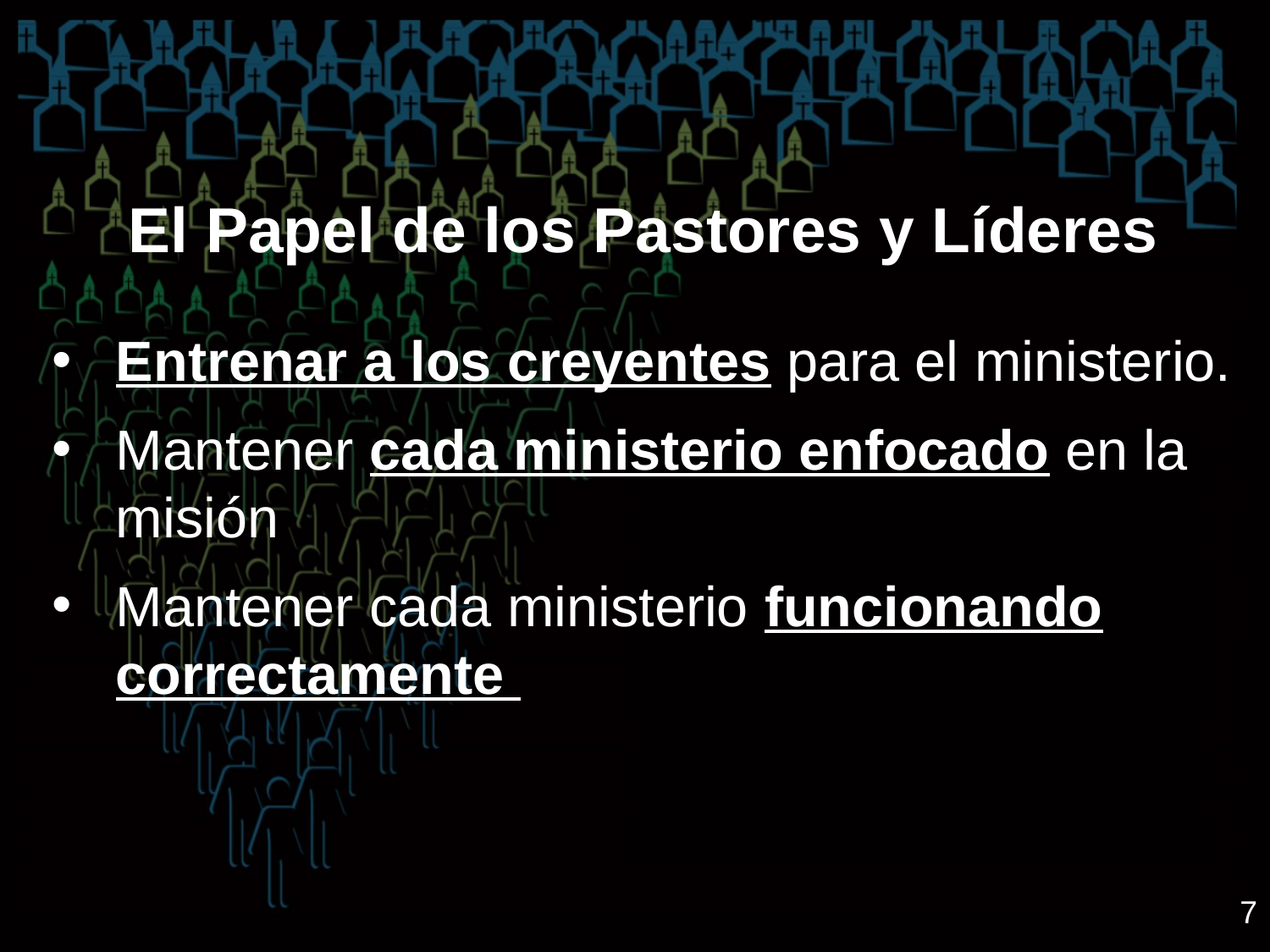

El Papel de los Pastores y Líderes

Entrenar a los creyentes para el ministerio.
Mantener cada ministerio enfocado en la misión
Mantener cada ministerio funcionando correctamente
7